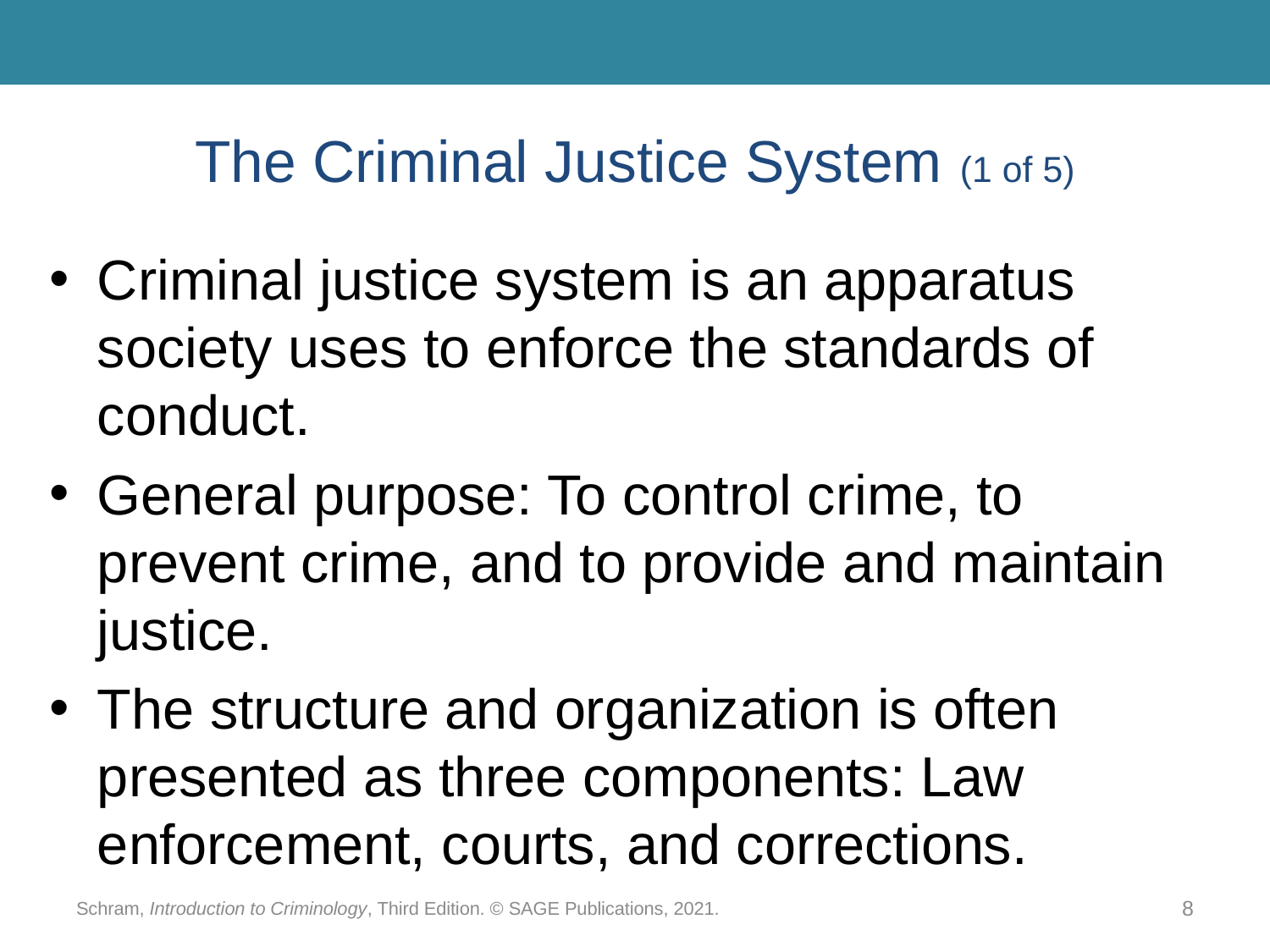

# The Criminal Justice System (1 of 5)
Criminal justice system is an apparatus society uses to enforce the standards of conduct.
General purpose: To control crime, to prevent crime, and to provide and maintain justice.
The structure and organization is often presented as three components: Law enforcement, courts, and corrections.
Schram, Introduction to Criminology, Third Edition. © SAGE Publications, 2021.
8